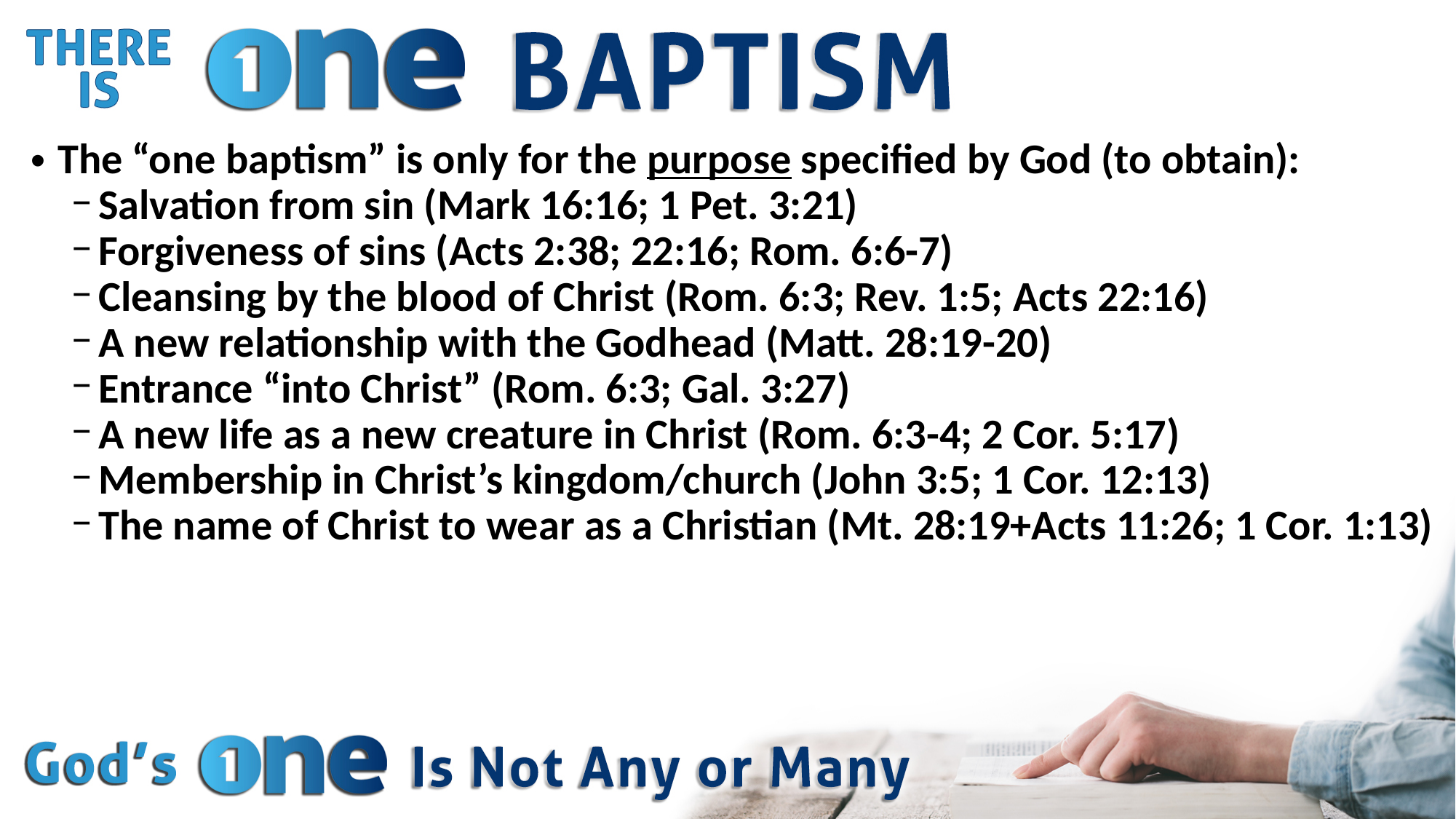

The “one baptism” is only for the purpose specified by God (to obtain):
Salvation from sin (Mark 16:16; 1 Pet. 3:21)
Forgiveness of sins (Acts 2:38; 22:16; Rom. 6:6-7)
Cleansing by the blood of Christ (Rom. 6:3; Rev. 1:5; Acts 22:16)
A new relationship with the Godhead (Matt. 28:19-20)
Entrance “into Christ” (Rom. 6:3; Gal. 3:27)
A new life as a new creature in Christ (Rom. 6:3-4; 2 Cor. 5:17)
Membership in Christ’s kingdom/church (John 3:5; 1 Cor. 12:13)
The name of Christ to wear as a Christian (Mt. 28:19+Acts 11:26; 1 Cor. 1:13)